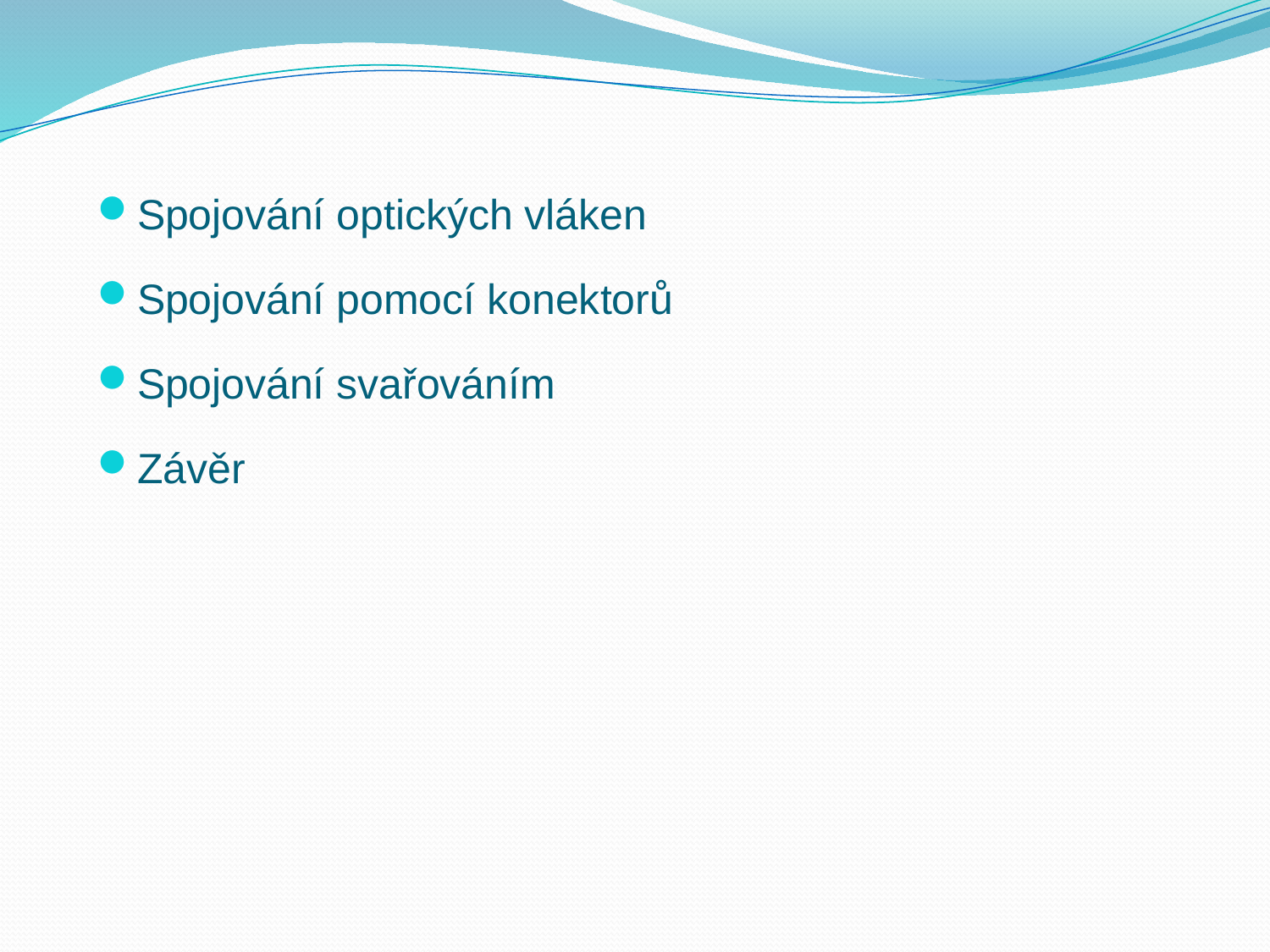

Spojování optických vláken
Spojování pomocí konektorů
Spojování svařováním
Závěr